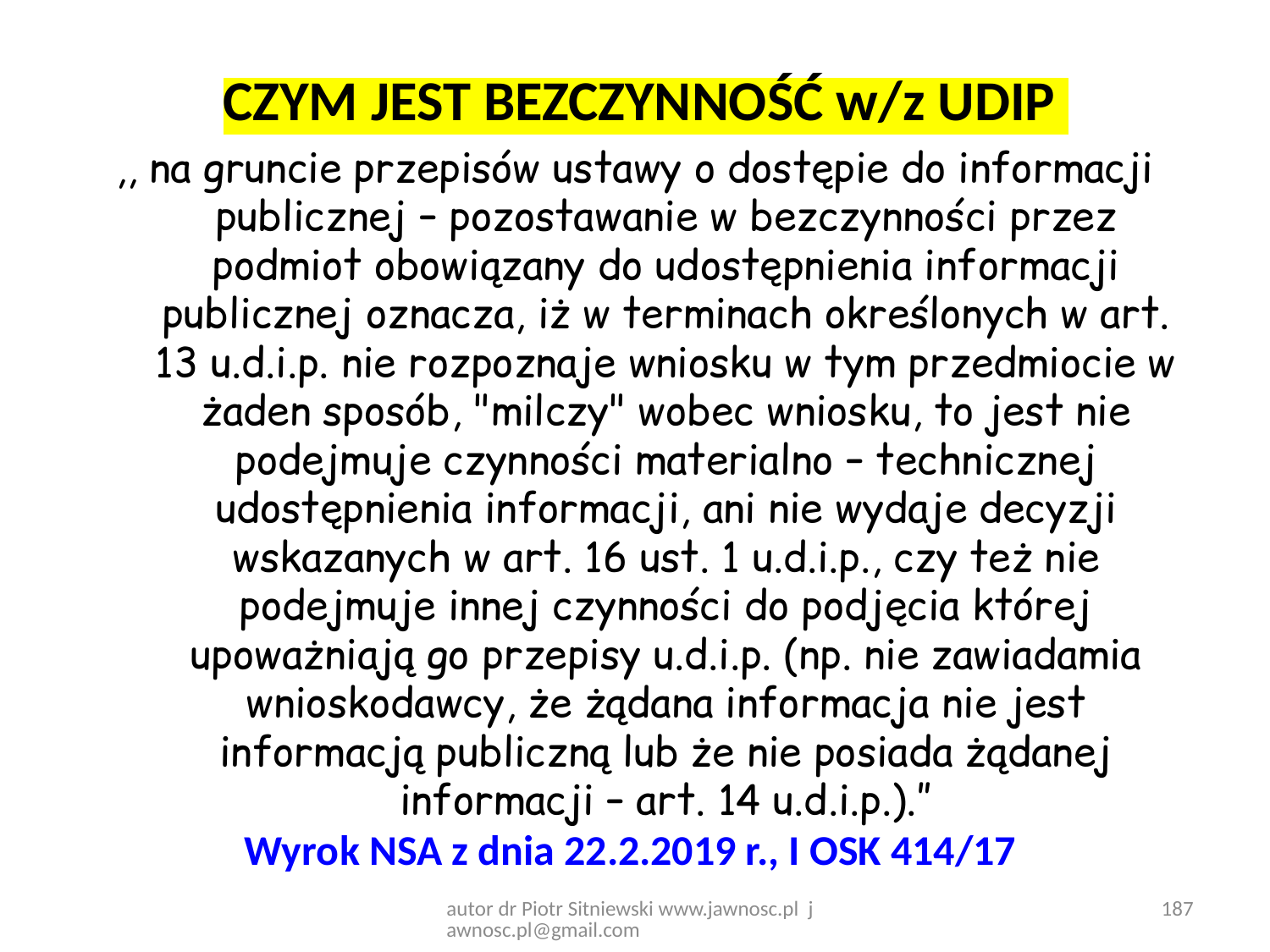

,, na gruncie przepisów ustawy o dostępie do informacji publicznej – pozostawanie w bezczynności przez podmiot obowiązany do udostępnienia informacji publicznej oznacza, iż w terminach określonych w art. 13 u.d.i.p. nie rozpoznaje wniosku w tym przedmiocie w żaden sposób, "milczy" wobec wniosku, to jest nie podejmuje czynności materialno – technicznej udostępnienia informacji, ani nie wydaje decyzji wskazanych w art. 16 ust. 1 u.d.i.p., czy też nie podejmuje innej czynności do podjęcia której upoważniają go przepisy u.d.i.p. (np. nie zawiadamia wnioskodawcy, że żądana informacja nie jest informacją publiczną lub że nie posiada żądanej informacji – art. 14 u.d.i.p.).”
Wyrok NSA z dnia 22.2.2019 r., I OSK 414/17
CZYM JEST BEZCZYNNOŚĆ w/z UDIP
autor dr Piotr Sitniewski www.jawnosc.pl  jawnosc.pl@gmail.com
187